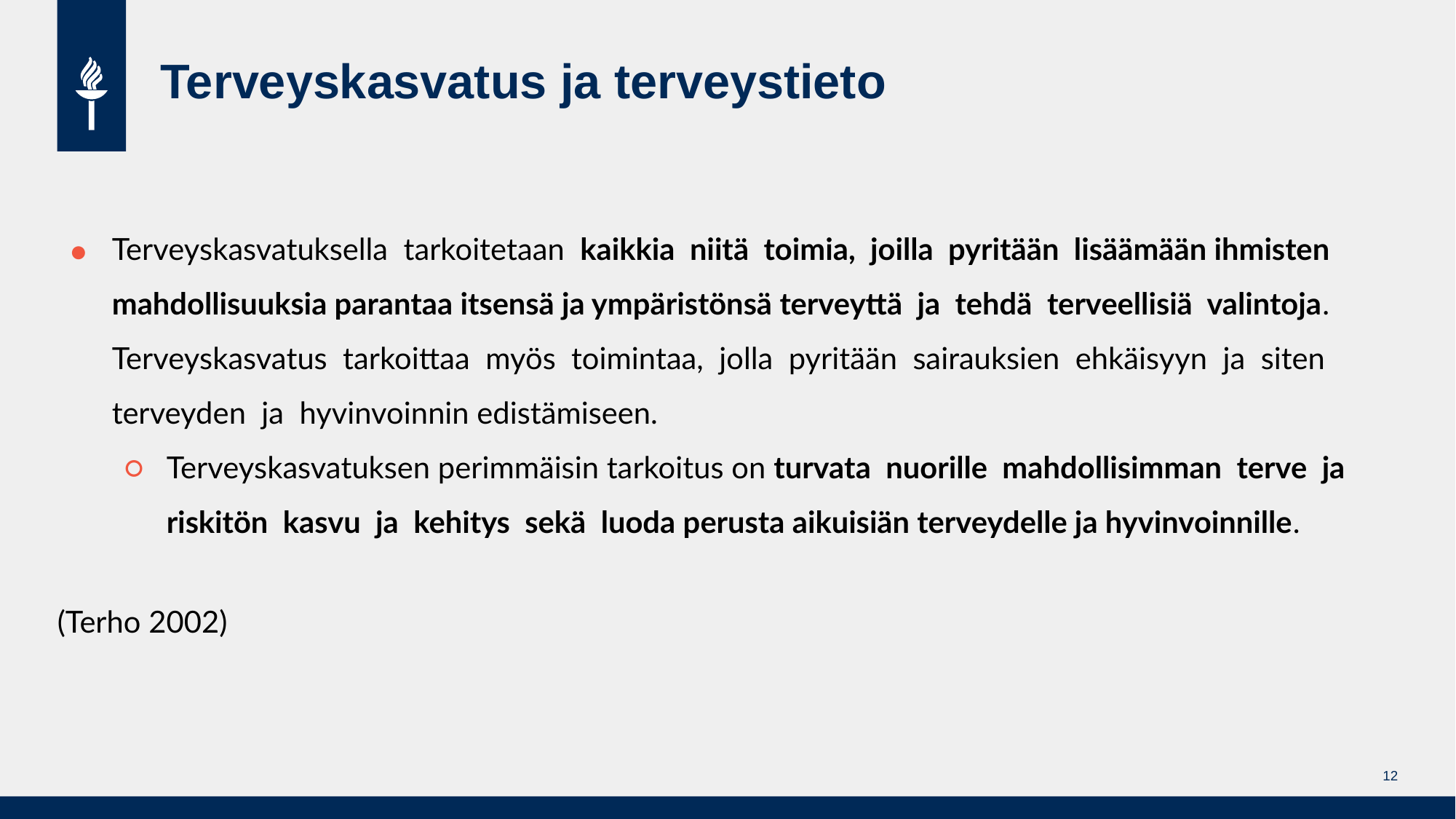

# Terveyskasvatus ja terveystieto
Terveyskasvatuksella  tarkoitetaan  kaikkia  niitä  toimia,  joilla  pyritään  lisäämään ihmisten mahdollisuuksia parantaa itsensä ja ympäristönsä terveyttä  ja  tehdä  terveellisiä  valintoja.  Terveyskasvatus  tarkoittaa  myös  toimintaa,  jolla  pyritään  sairauksien  ehkäisyyn  ja  siten  terveyden  ja  hyvinvoinnin edistämiseen.
Terveyskasvatuksen perimmäisin tarkoitus on turvata  nuorille  mahdollisimman  terve  ja  riskitön  kasvu  ja  kehitys  sekä  luoda perusta aikuisiän terveydelle ja hyvinvoinnille.

(Terho 2002)
12